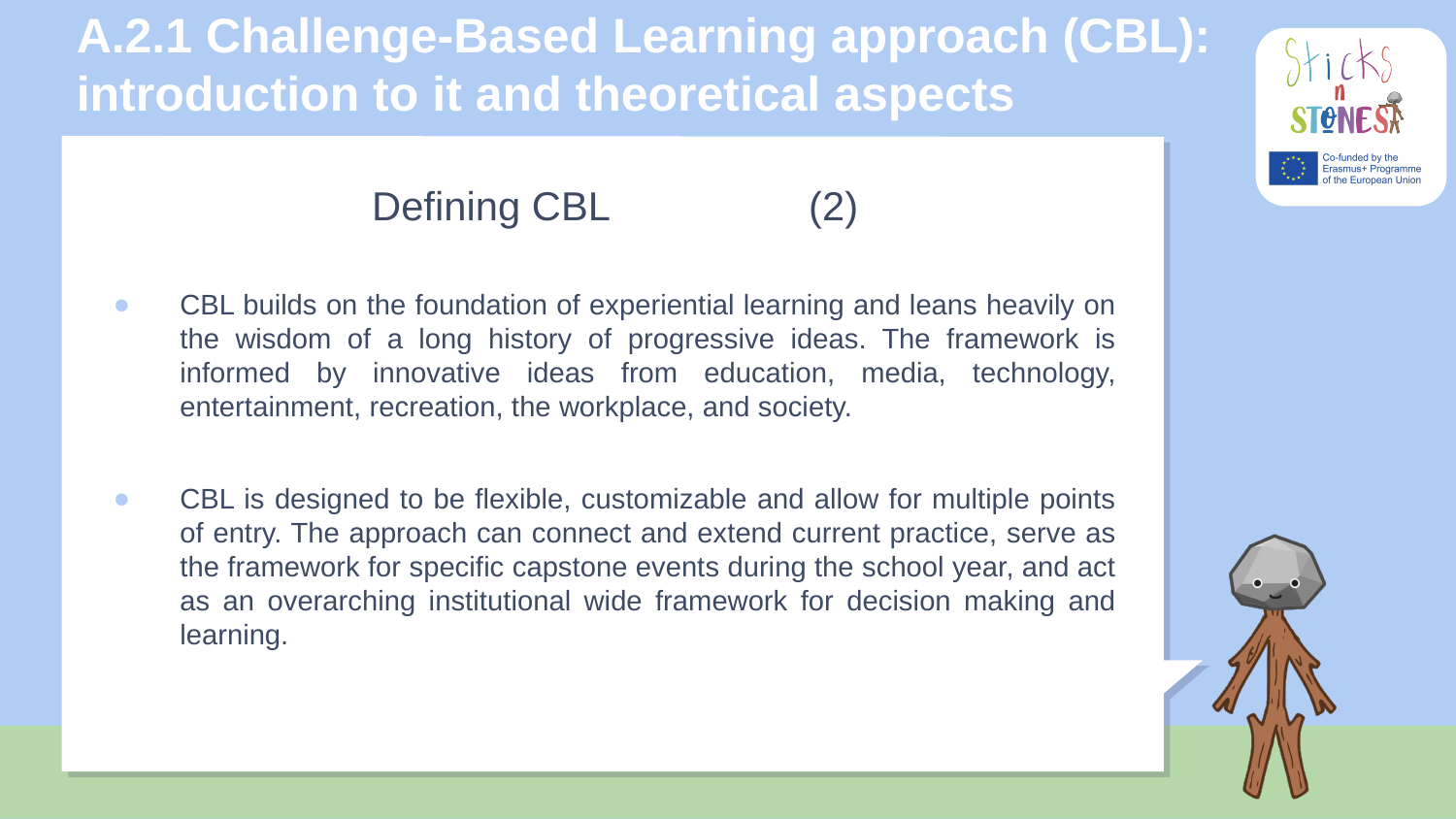

# A.2.1 Challenge-Based Learning approach (CBL): introduction to it and theoretical aspects
Defining CBL		(2)

CBL builds on the foundation of experiential learning and leans heavily on the wisdom of a long history of progressive ideas. The framework is informed by innovative ideas from education, media, technology, entertainment, recreation, the workplace, and society.

CBL is designed to be flexible, customizable and allow for multiple points of entry. The approach can connect and extend current practice, serve as the framework for specific capstone events during the school year, and act as an overarching institutional wide framework for decision making and learning.